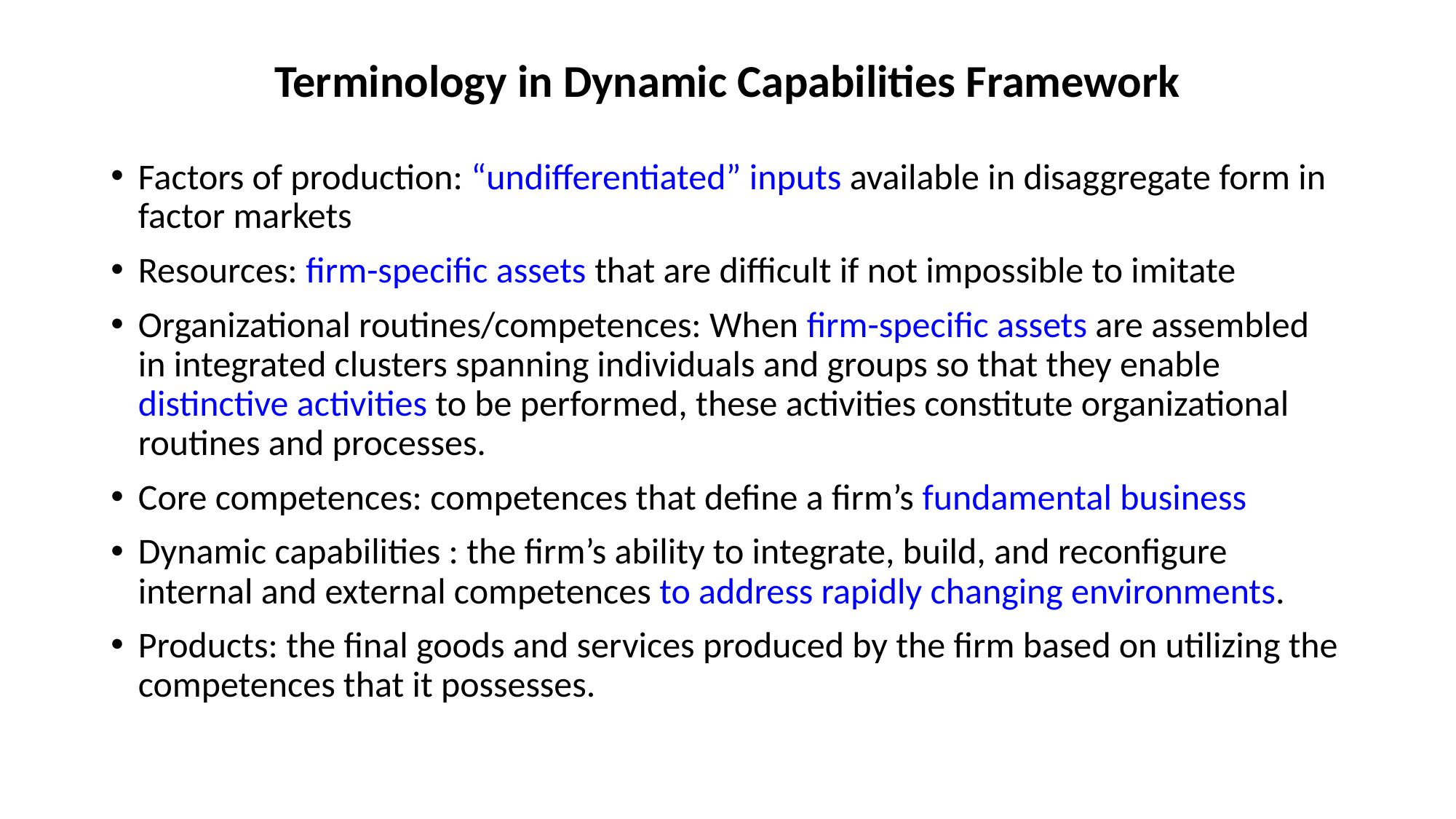

# Terminology in Dynamic Capabilities Framework
Factors of production: “undifferentiated” inputs available in disaggregate form in factor markets
Resources: firm-specific assets that are difficult if not impossible to imitate
Organizational routines/competences: When firm-specific assets are assembled in integrated clusters spanning individuals and groups so that they enable distinctive activities to be performed, these activities constitute organizational routines and processes.
Core competences: competences that define a firm’s fundamental business
Dynamic capabilities : the firm’s ability to integrate, build, and reconfigure internal and external competences to address rapidly changing environments.
Products: the final goods and services produced by the firm based on utilizing the competences that it possesses.